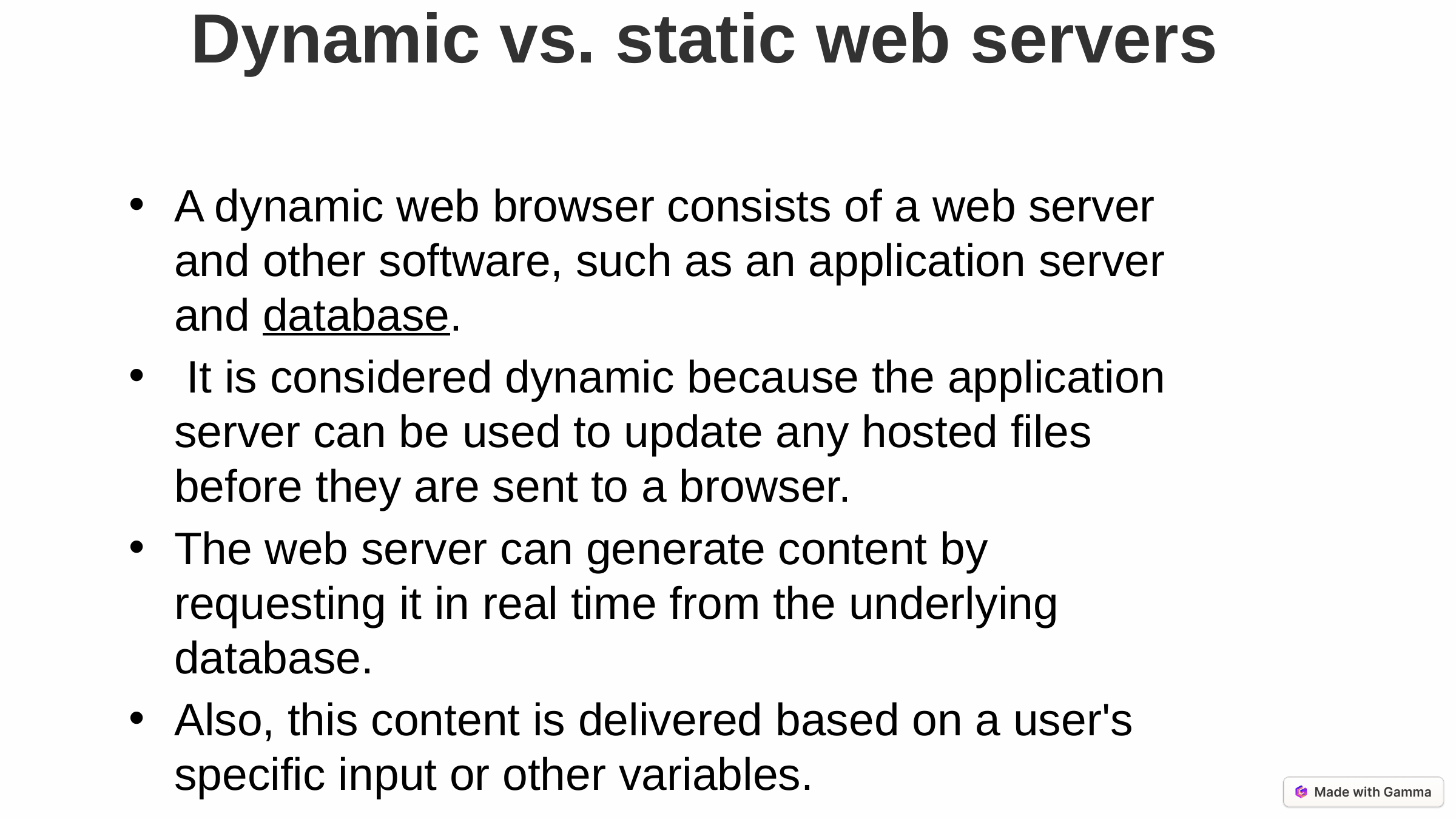

Dynamic vs. static web servers
A dynamic web browser consists of a web server and other software, such as an application server and database.
 It is considered dynamic because the application server can be used to update any hosted files before they are sent to a browser.
The web server can generate content by requesting it in real time from the underlying database.
Also, this content is delivered based on a user's specific input or other variables.